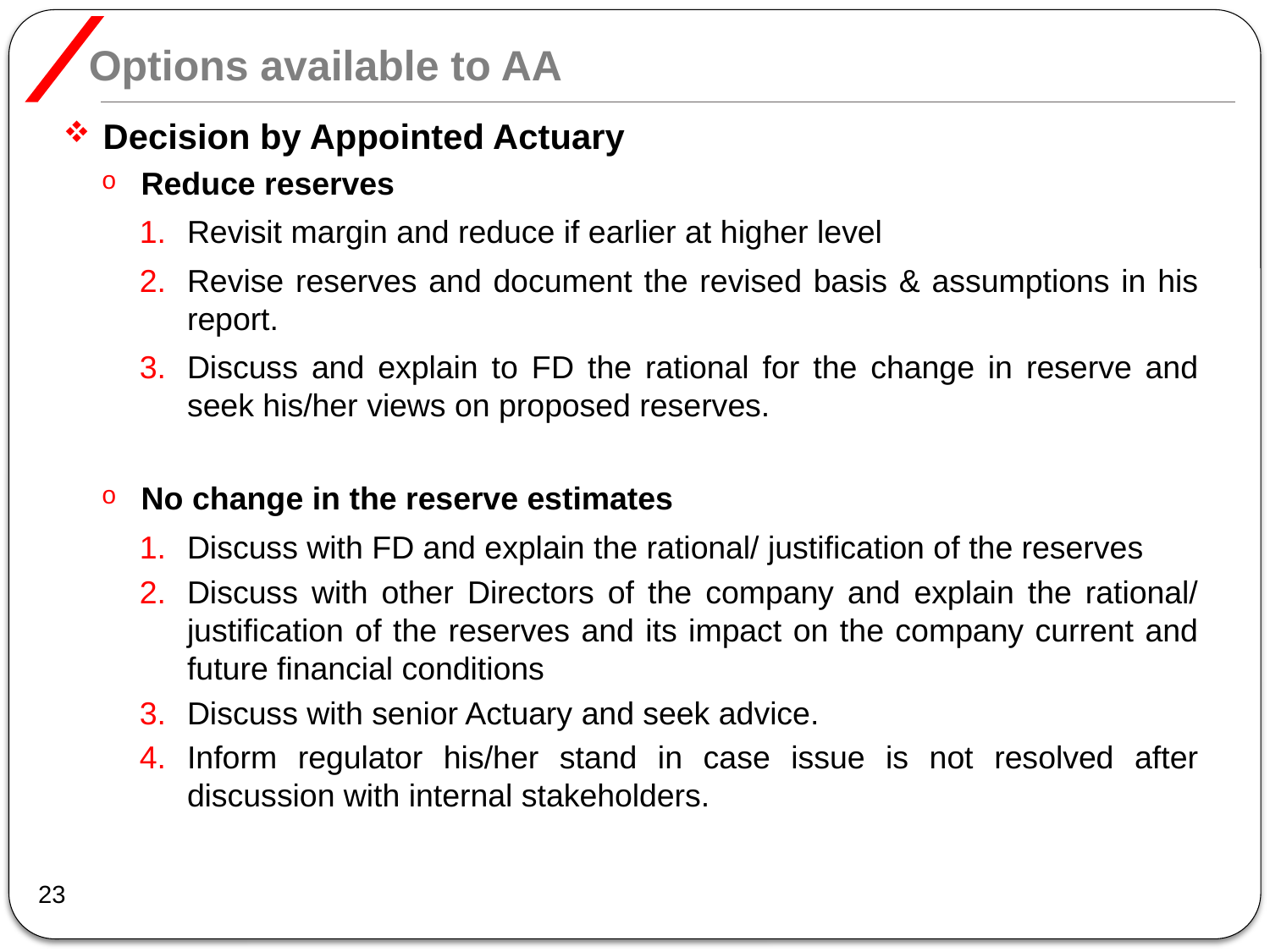

# Options available to AA
Decision by Appointed Actuary
Reduce reserves
Revisit margin and reduce if earlier at higher level
Revise reserves and document the revised basis & assumptions in his report.
Discuss and explain to FD the rational for the change in reserve and seek his/her views on proposed reserves.

No change in the reserve estimates
Discuss with FD and explain the rational/ justification of the reserves
Discuss with other Directors of the company and explain the rational/ justification of the reserves and its impact on the company current and future financial conditions
Discuss with senior Actuary and seek advice.
Inform regulator his/her stand in case issue is not resolved after discussion with internal stakeholders.

23